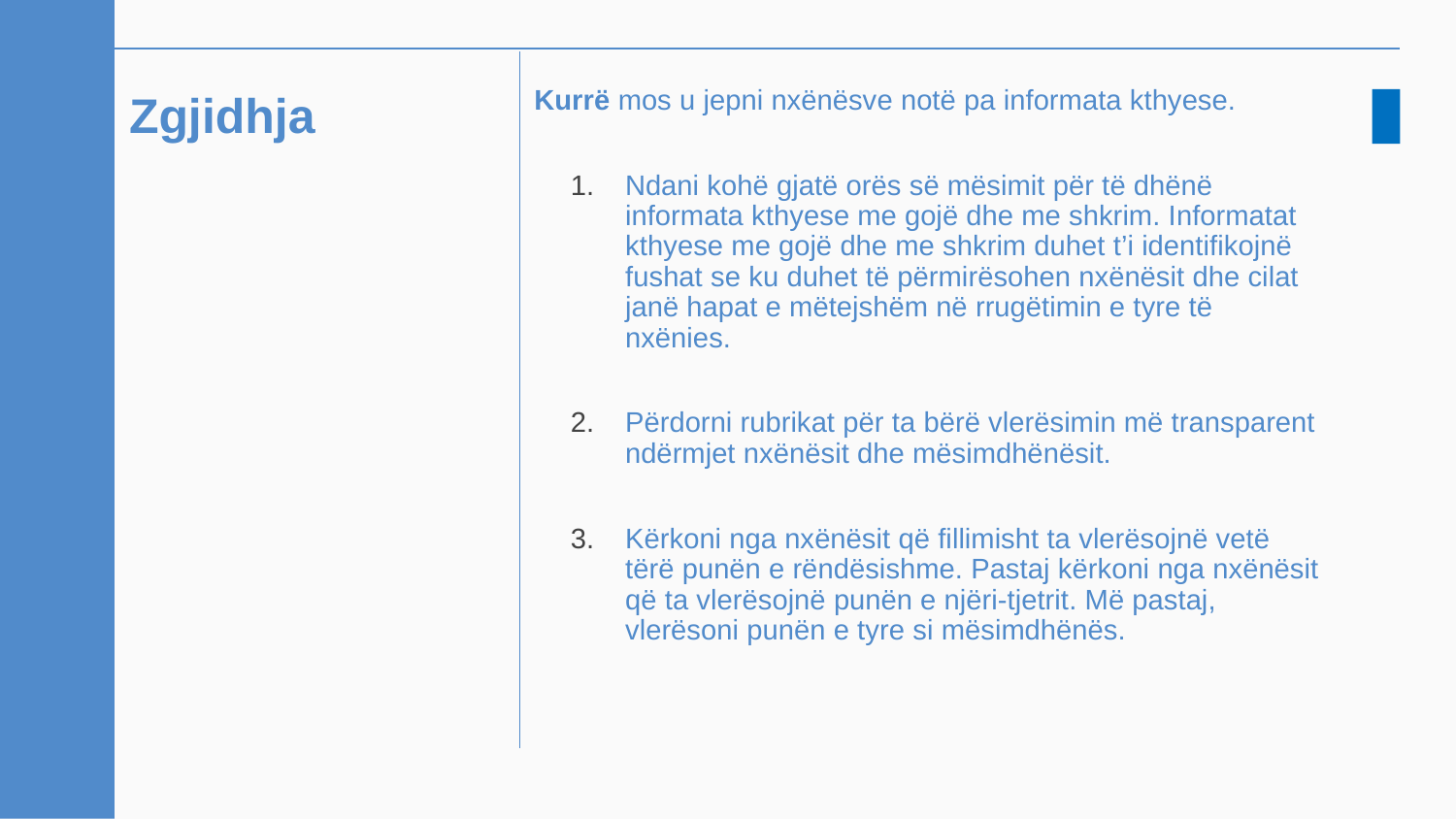

# Zgjidhja
Kurrë mos u jepni nxënësve notë pa informata kthyese.

Ndani kohë gjatë orës së mësimit për të dhënë informata kthyese me gojë dhe me shkrim. Informatat kthyese me gojë dhe me shkrim duhet t’i identifikojnë fushat se ku duhet të përmirësohen nxënësit dhe cilat janë hapat e mëtejshëm në rrugëtimin e tyre të nxënies.

Përdorni rubrikat për ta bërë vlerësimin më transparent ndërmjet nxënësit dhe mësimdhënësit.

Kërkoni nga nxënësit që fillimisht ta vlerësojnë vetë tërë punën e rëndësishme. Pastaj kërkoni nga nxënësit që ta vlerësojnë punën e njëri-tjetrit. Më pastaj, vlerësoni punën e tyre si mësimdhënës.